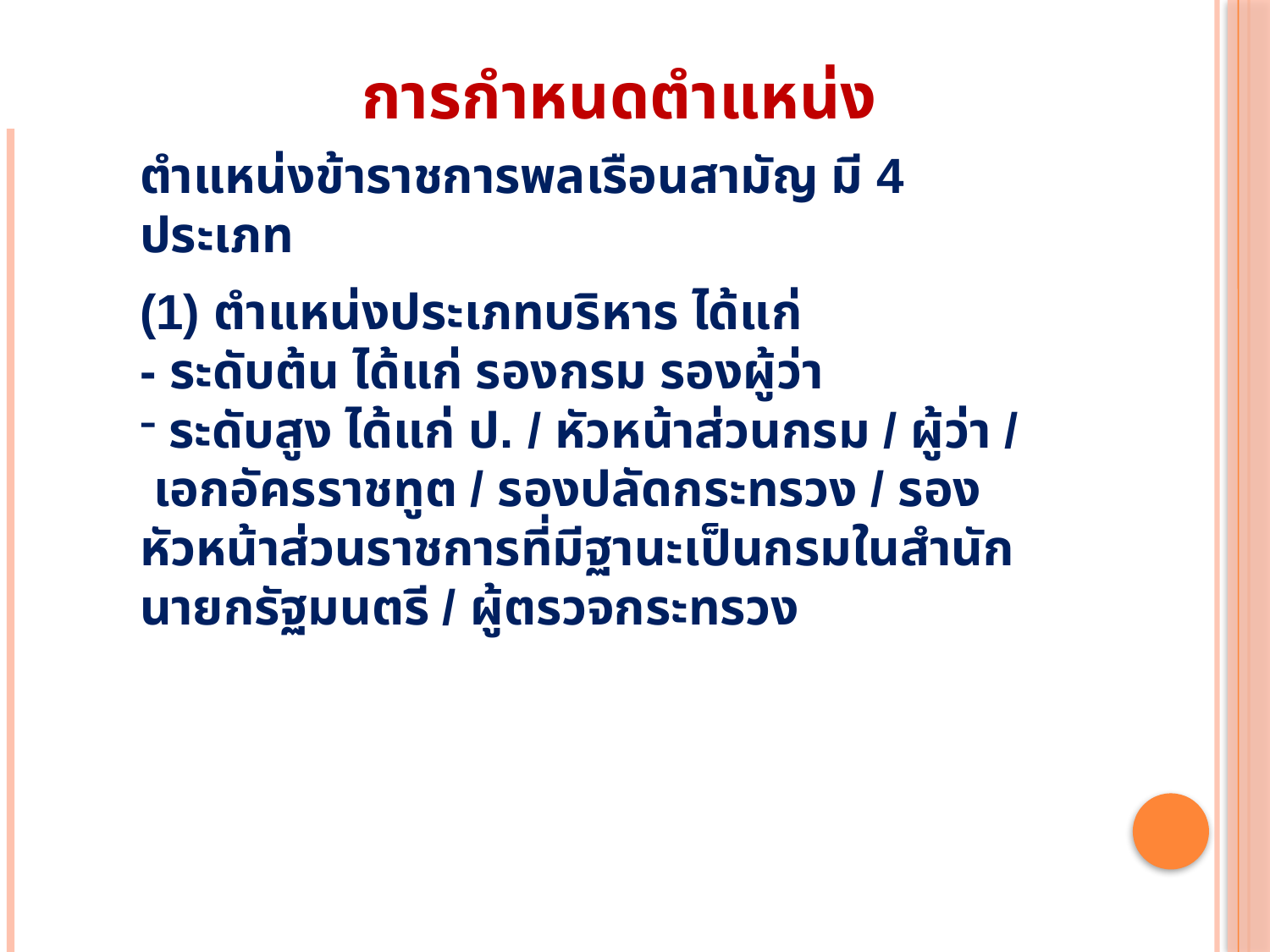

# การกำหนดตำแหน่ง

ตำแหน่งข้าราชการพลเรือนสามัญ มี 4 ประเภท
(1) ตำแหน่งประเภทบริหาร ได้แก่
- ระดับต้น ได้แก่ รองกรม รองผู้ว่า
 ระดับสูง ได้แก่ ป. / หัวหน้าส่วนกรม / ผู้ว่า /  เอกอัครราชทูต / รองปลัดกระทรวง / รองหัวหน้าส่วนราชการที่มีฐานะเป็นกรมในสำนักนายกรัฐมนตรี / ผู้ตรวจกระทรวง